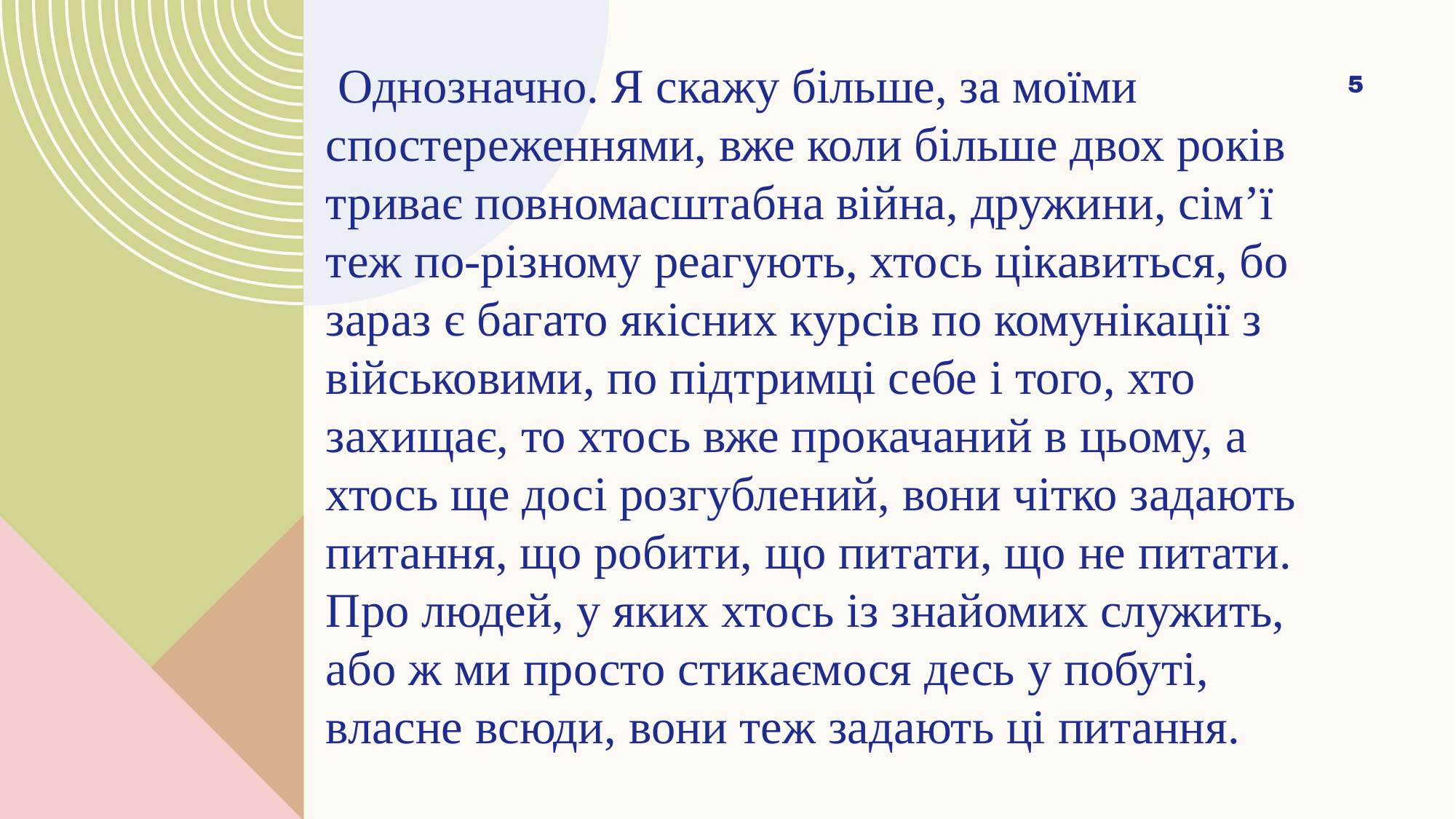

Однозначно. Я скажу більше, за моїми спостереженнями, вже коли більше двох років триває повномасштабна війна, дружини, сім’ї теж по-різному реагують, хтось цікавиться, бо зараз є багато якісних курсів по комунікації з військовими, по підтримці себе і того, хто захищає, то хтось вже прокачаний в цьому, а хтось ще досі розгублений, вони чітко задають питання, що робити, що питати, що не питати. Про людей, у яких хтось із знайомих служить, або ж ми просто стикаємося десь у побуті, власне всюди, вони теж задають ці питання.
5